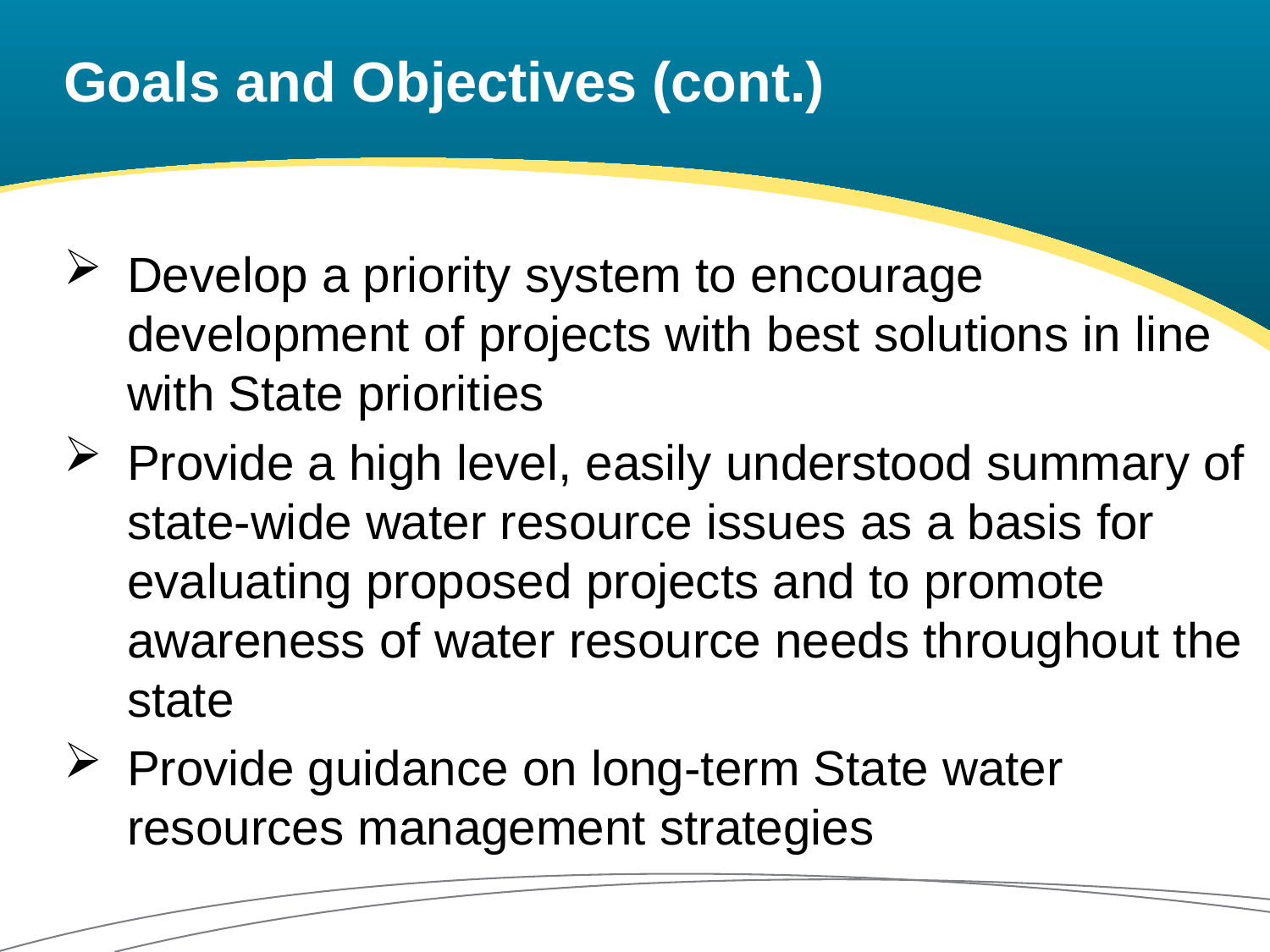

# Goals and Objectives (cont.)
Develop a priority system to encourage development of projects with best solutions in line with State priorities
Provide a high level, easily understood summary of state-wide water resource issues as a basis for evaluating proposed projects and to promote awareness of water resource needs throughout the state
Provide guidance on long-term State water resources management strategies